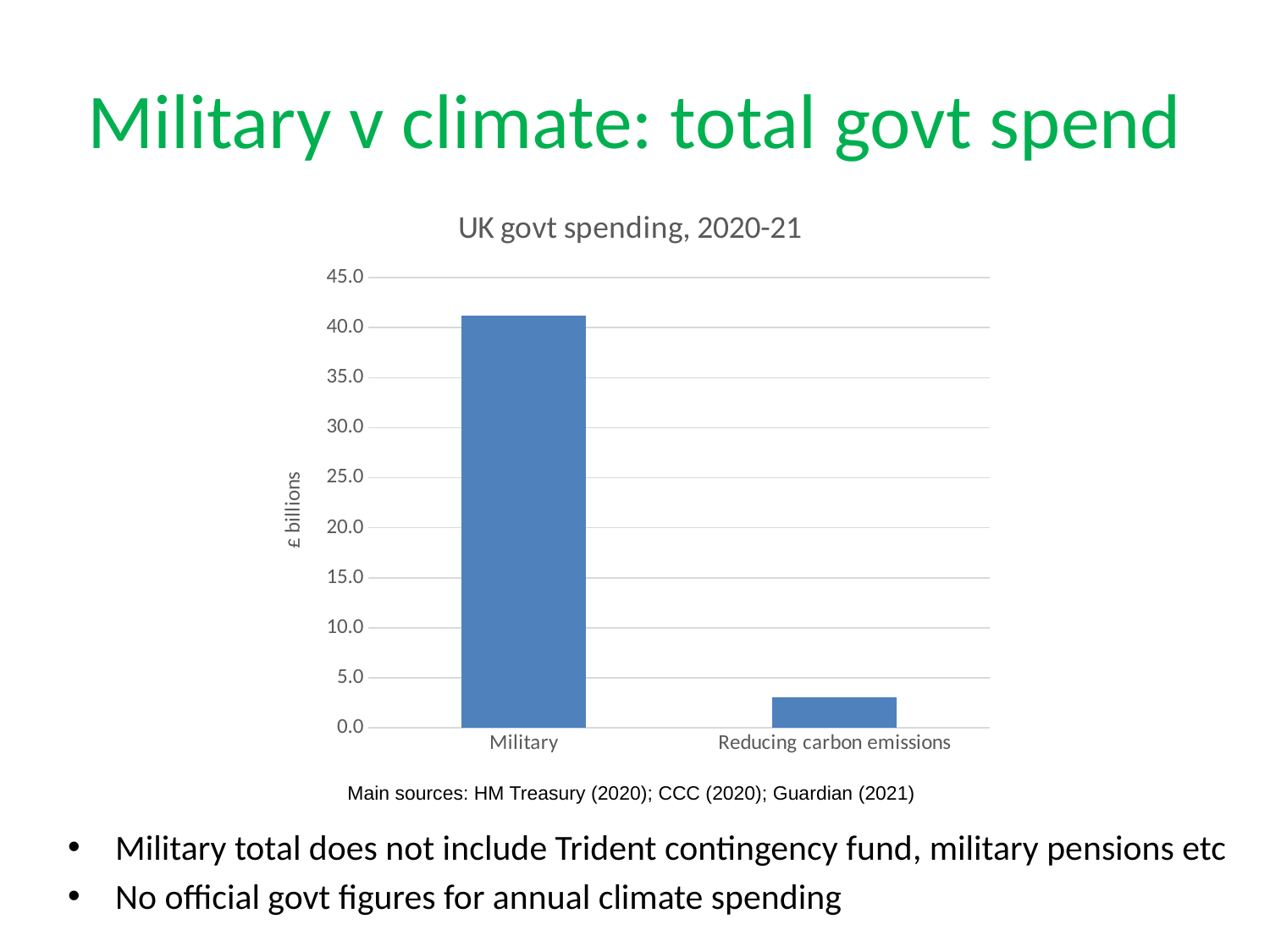

# Military v climate: total govt spend

### Chart: UK govt spending, 2020-21

| Category | £bn |
|---|---|
| Military | 41.2 |
| Reducing carbon emissions | 3.1 |
Main sources: HM Treasury (2020); CCC (2020); Guardian (2021)
Military total does not include Trident contingency fund, military pensions etc
No official govt figures for annual climate spending